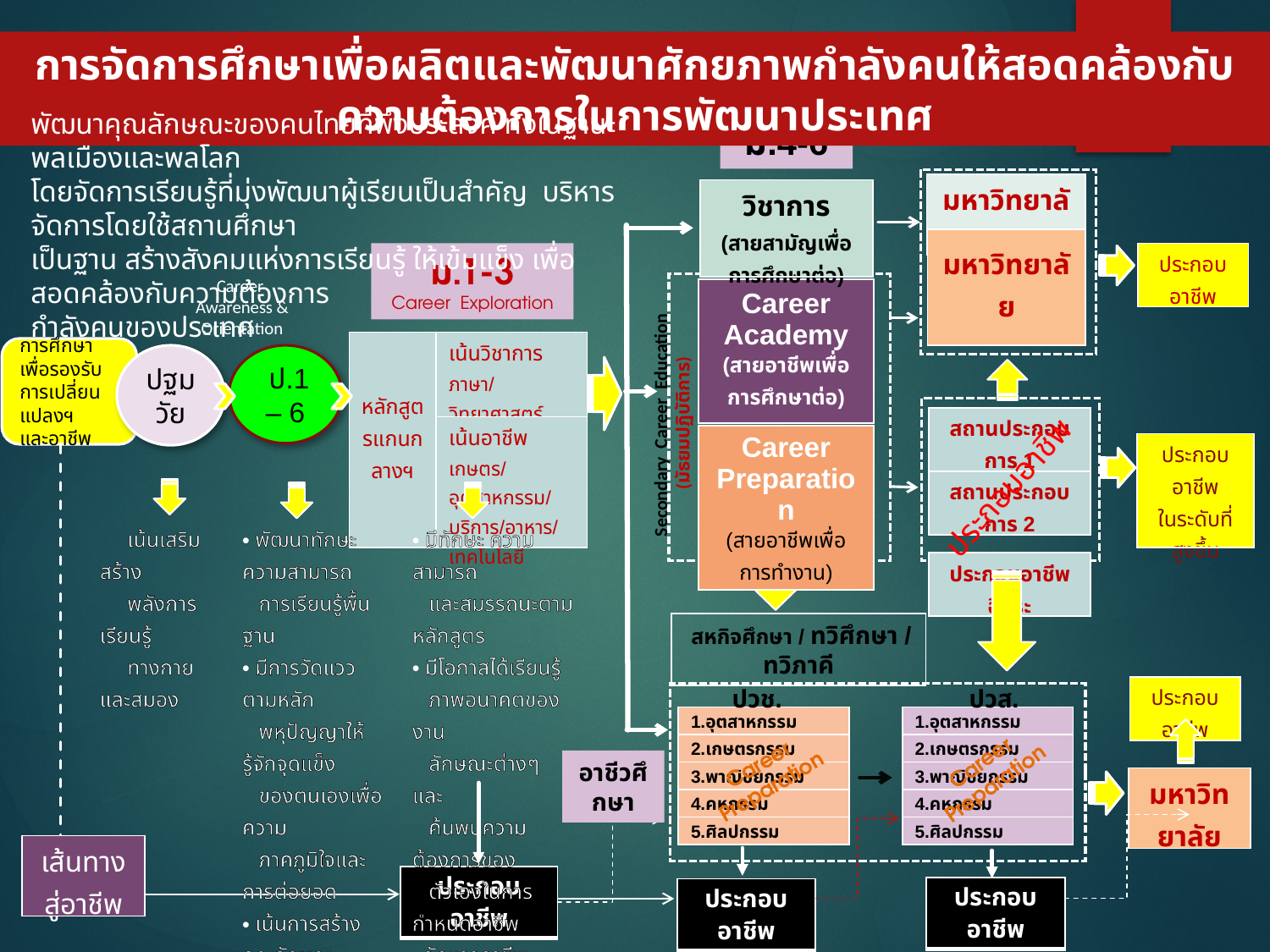

การจัดการศึกษาเพื่อผลิตและพัฒนาศักยภาพกำลังคนให้สอดคล้องกับความต้องการในการพัฒนาประเทศ
พัฒนาคุณลักษณะของคนไทยที่พึงประสงค์ ทั้งในฐานะพลเมืองและพลโลก
โดยจัดการเรียนรู้ที่มุ่งพัฒนาผู้เรียนเป็นสำคัญ  บริหารจัดการโดยใช้สถานศึกษา
เป็นฐาน สร้างสังคมแห่งการเรียนรู้ ให้เข้มแข็ง เพื่อสอดคล้องกับความต้องการ
กำลังคนของประเทศ
ม.4-6

| มหาวิทยาลัย |
| --- |
| วิชาการ (สายสามัญเพื่อการศึกษาต่อ) |
| --- |
| มหาวิทยาลัย |
| --- |
ม.1-3
Career  Exploration
| ประกอบอาชีพ |
| --- |

Career
Awareness & Orientation
| Career Academy (สายอาชีพเพื่อการศึกษาต่อ) |
| --- |

| หลักสูตรแกนกลางฯ | เน้นวิชาการ ภาษา/วิทยาศาสตร์ |
| --- | --- |
|  | เน้นอาชีพ เกษตร/อุตสาหกรรม/บริการ/อาหาร/เทคโนโลยี |
การศึกษาเพื่อรองรับ
การเปลี่ยนแปลงฯ
และอาชีพ
ปฐมวัย
 ป.1 – 6

Secondary  Career  Education
(มัธยมปฏิบัติการ)
| สถานประกอบการ 1 |
| --- |
| สถานประกอบการ 2 |
|  |
| ประกอบอาชีพอิสระ |
| Career Preparation (สายอาชีพเพื่อการทำงาน) |
| --- |
| ประกอบอาชีพ ในระดับที่สูงขึ้น |
| --- |

ประกอบอาชีพ

| เน้นเสริมสร้าง พลังการเรียนรู้ ทางกายและสมอง | พัฒนาทักษะความสามารถ การเรียนรู้พื้นฐาน มีการวัดแววตามหลัก พหุปัญญาให้รู้จักจุดแข็ง ของตนเองเพื่อความ ภาคภูมิใจและการต่อยอด เน้นการสร้างคุณลักษณะ ผู้ทำงานที่พึงประสงค์ สร้างความตระหนักและ ความเข้าใจต่ออาชีพ | มีทักษะ ความสามารถ และสมรรถนะตามหลักสูตร มีโอกาสได้เรียนรู้ ภาพอนาคตของงาน ลักษณะต่างๆ และ ค้นพบความต้องการของ ตัวเองในการกำหนดอาชีพ วัดแววอาชีพ มีความรับผิดชอบ และ มีจิตสำนึกที่ดีต่อหน้าที่ |
| --- | --- | --- |

 สหกิจศึกษา / ทวิศึกษา / ทวิภาคี
| ประกอบอาชีพ |
| --- |
ปวช.
ปวส.
| 1.อุตสาหกรรม |
| --- |
| 2.เกษตรกรรม |
| 3.พาณิชยกรรม |
| 4.คหกรรม |
| 5.ศิลปกรรม |
| 1.อุตสาหกรรม |
| --- |
| 2.เกษตรกรรม |
| 3.พาณิชยกรรม |
| 4.คหกรรม |
| 5.ศิลปกรรม |

Career Preparation
Career Preparation
อาชีวศึกษา
| มหาวิทยาลัย |
| --- |

| เส้นทาง สู่อาชีพ |
| --- |
| ประกอบอาชีพ |
| --- |
| ประกอบอาชีพ |
| --- |
| ประกอบอาชีพ |
| --- |